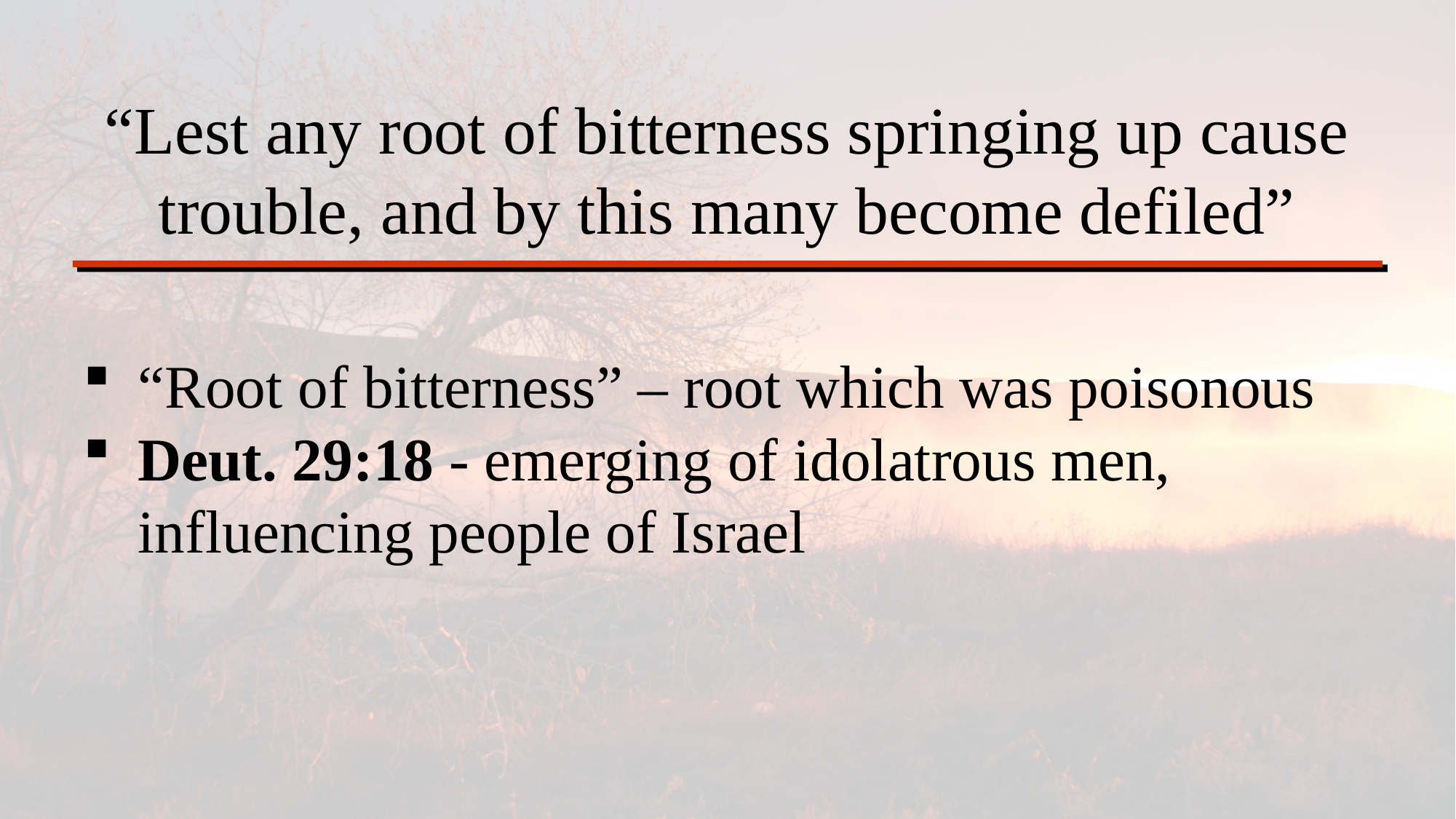

“Lest any root of bitterness springing up cause trouble, and by this many become defiled”

“Root of bitterness” – root which was poisonous
Deut. 29:18 - emerging of idolatrous men, influencing people of Israel